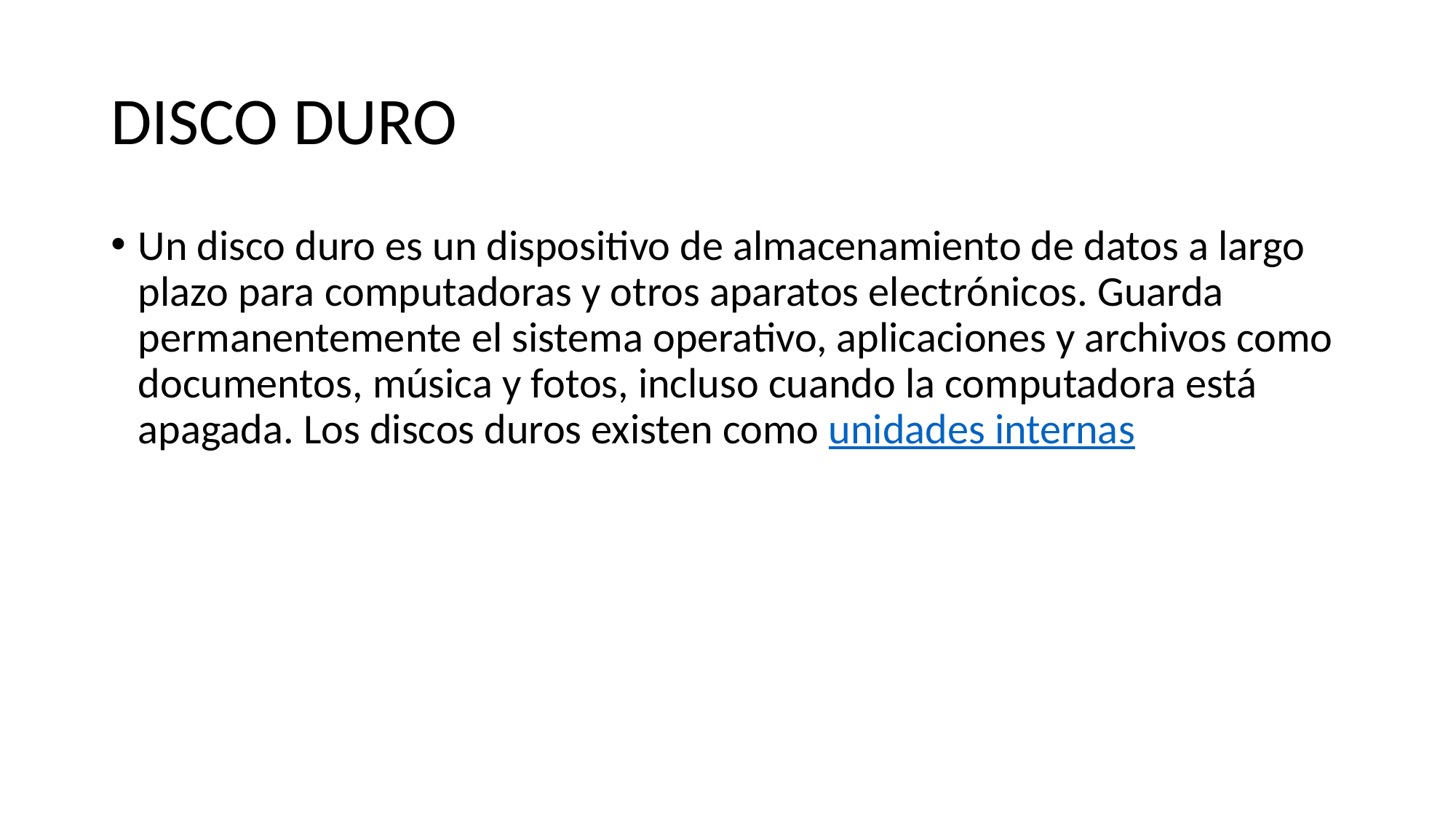

# DISCO DURO
Un disco duro es un dispositivo de almacenamiento de datos a largo plazo para computadoras y otros aparatos electrónicos. Guarda permanentemente el sistema operativo, aplicaciones y archivos como documentos, música y fotos, incluso cuando la computadora está apagada. Los discos duros existen como unidades internas